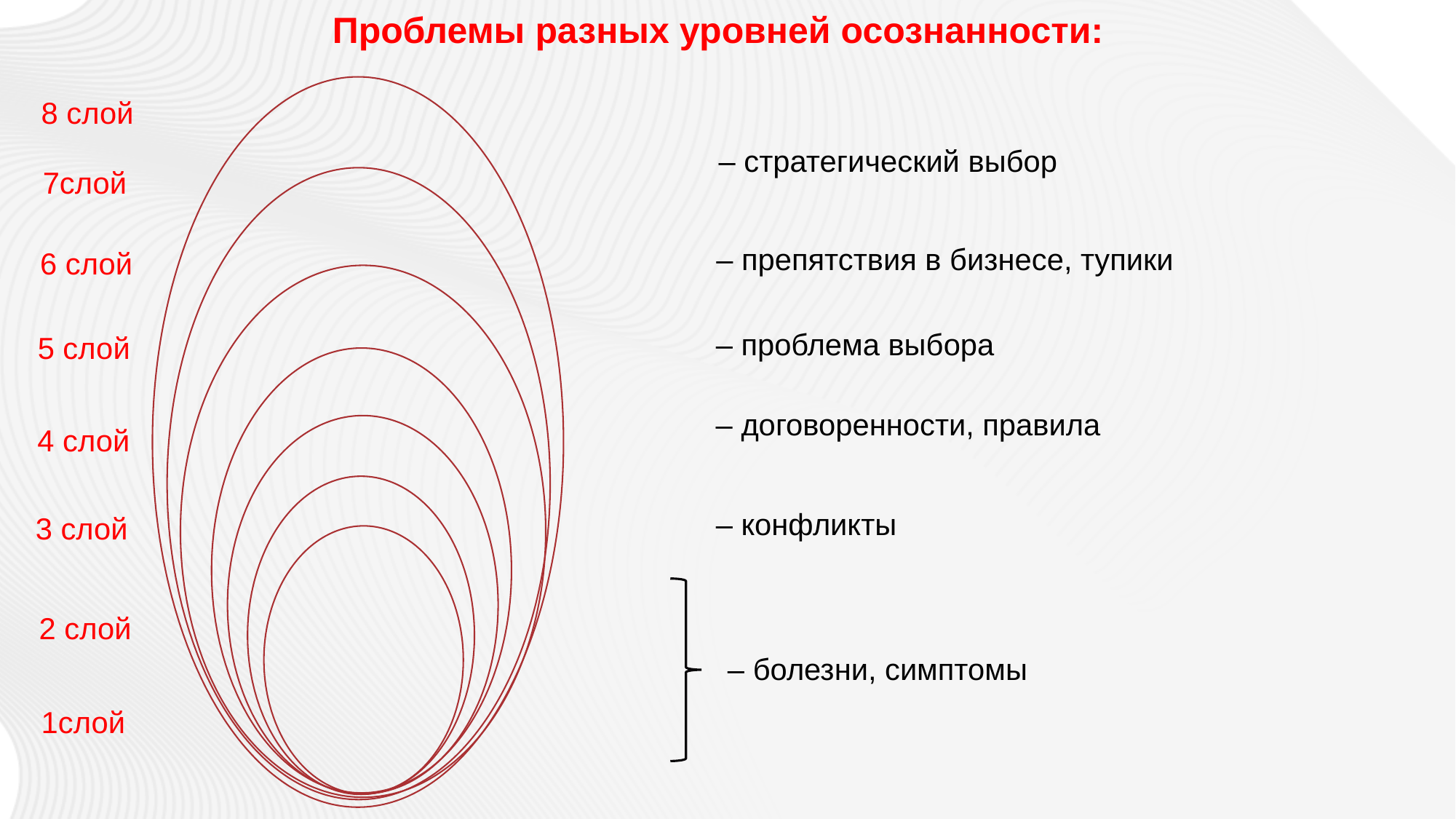

# Проблемы разных уровней осознанности:

8 слой
– стратегический выбор
7слой

– препятствия в бизнесе, тупики
6 слой

– проблема выбора
5 слой

– договоренности, правила
4 слой

– конфликты
3 слой

2 слой
– болезни, симптомы
1слой